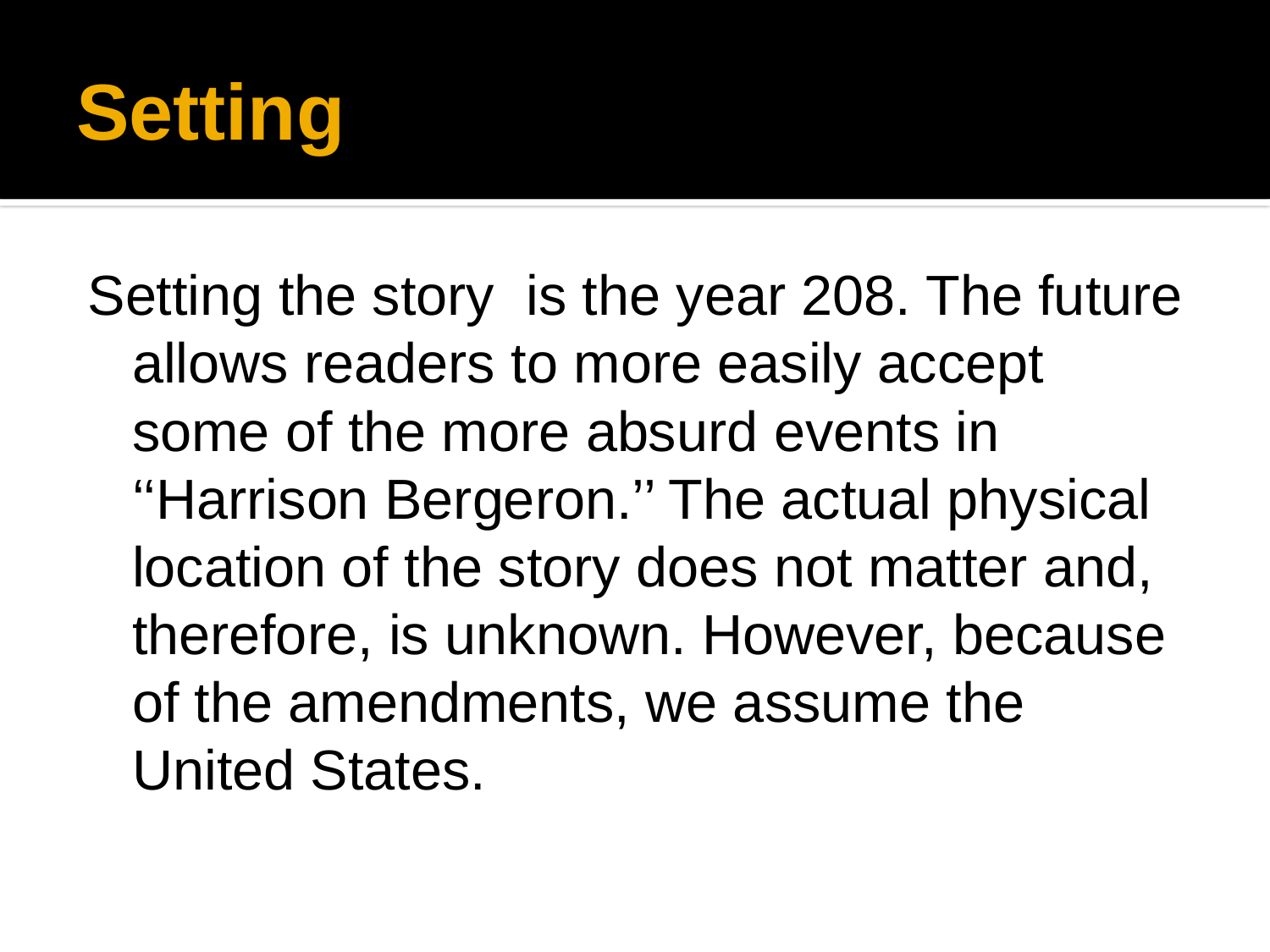

# Setting
Setting the story  is the year 208. The future allows readers to more easily accept some of the more absurd events in ‘‘Harrison Bergeron.’’ The actual physical location of the story does not matter and, therefore, is unknown. However, because of the amendments, we assume the United States.